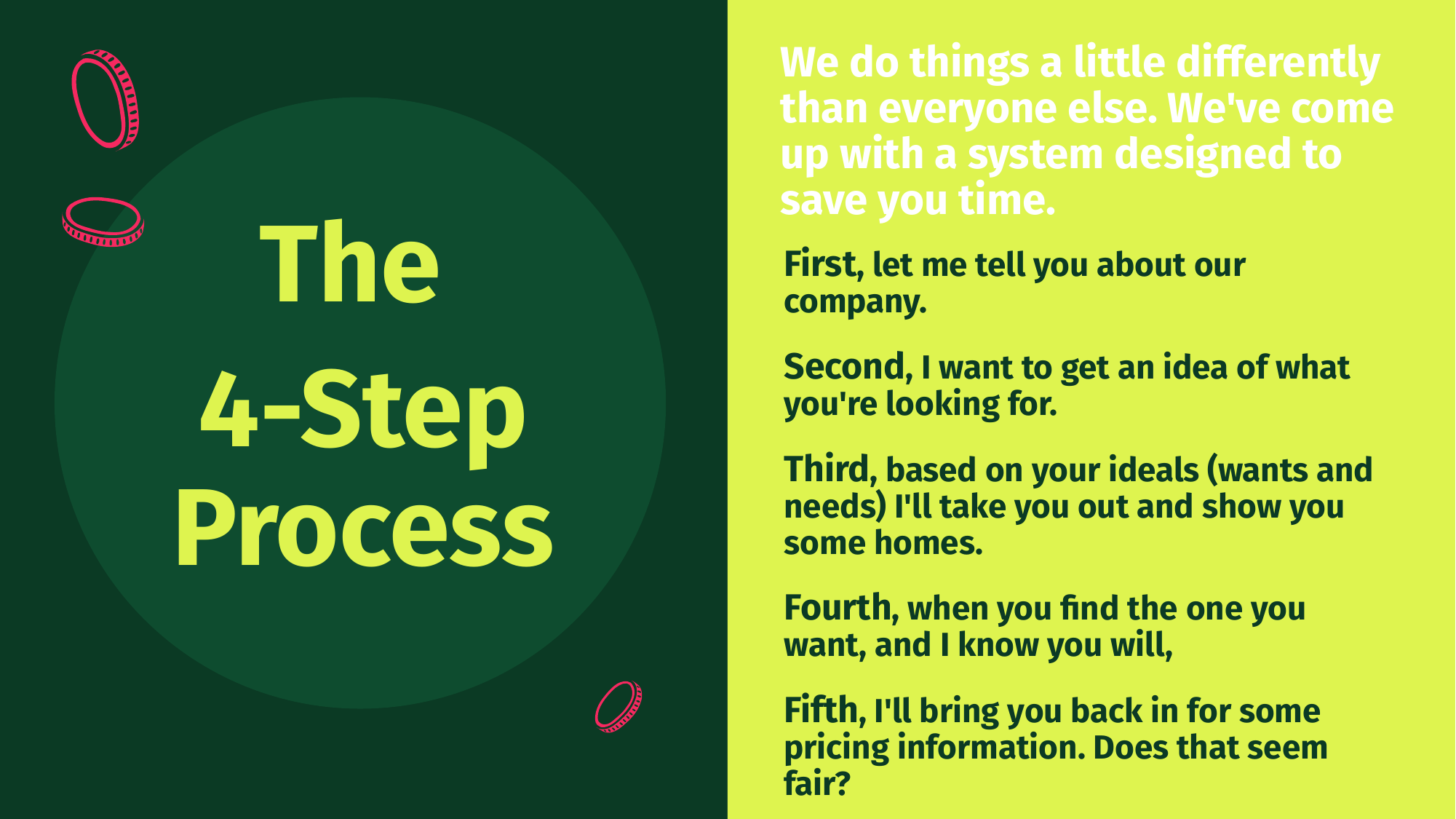

# We do things a little differently than everyone else. We've come up with a system designed to save you time.
The
4-Step Process
First, let me tell you about our company.
Second, I want to get an idea of what you're looking for.
Third, based on your ideals (wants and needs) I'll take you out and show you some homes.
Fourth, when you find the one you want, and I know you will,
Fifth, I'll bring you back in for some pricing information. Does that seem fair?